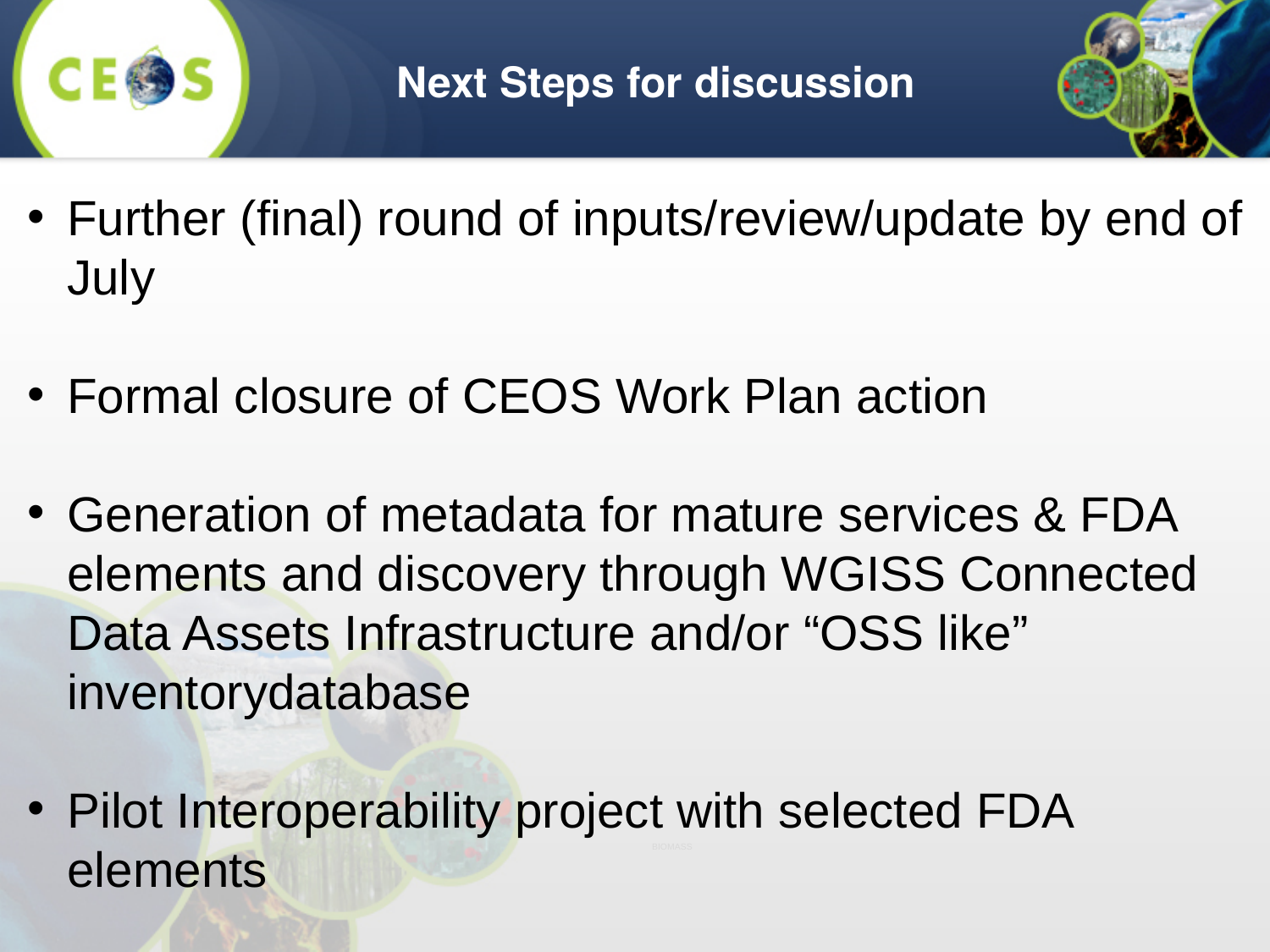

# Next Steps for discussion
Further (final) round of inputs/review/update by end of July

Formal closure of CEOS Work Plan action

Generation of metadata for mature services & FDA    elements and discovery through WGISS Connected  Data Assets Infrastructure and/or “OSS like” inventorydatabase

Pilot Interoperability project with selected FDA            elements
BIOMASS